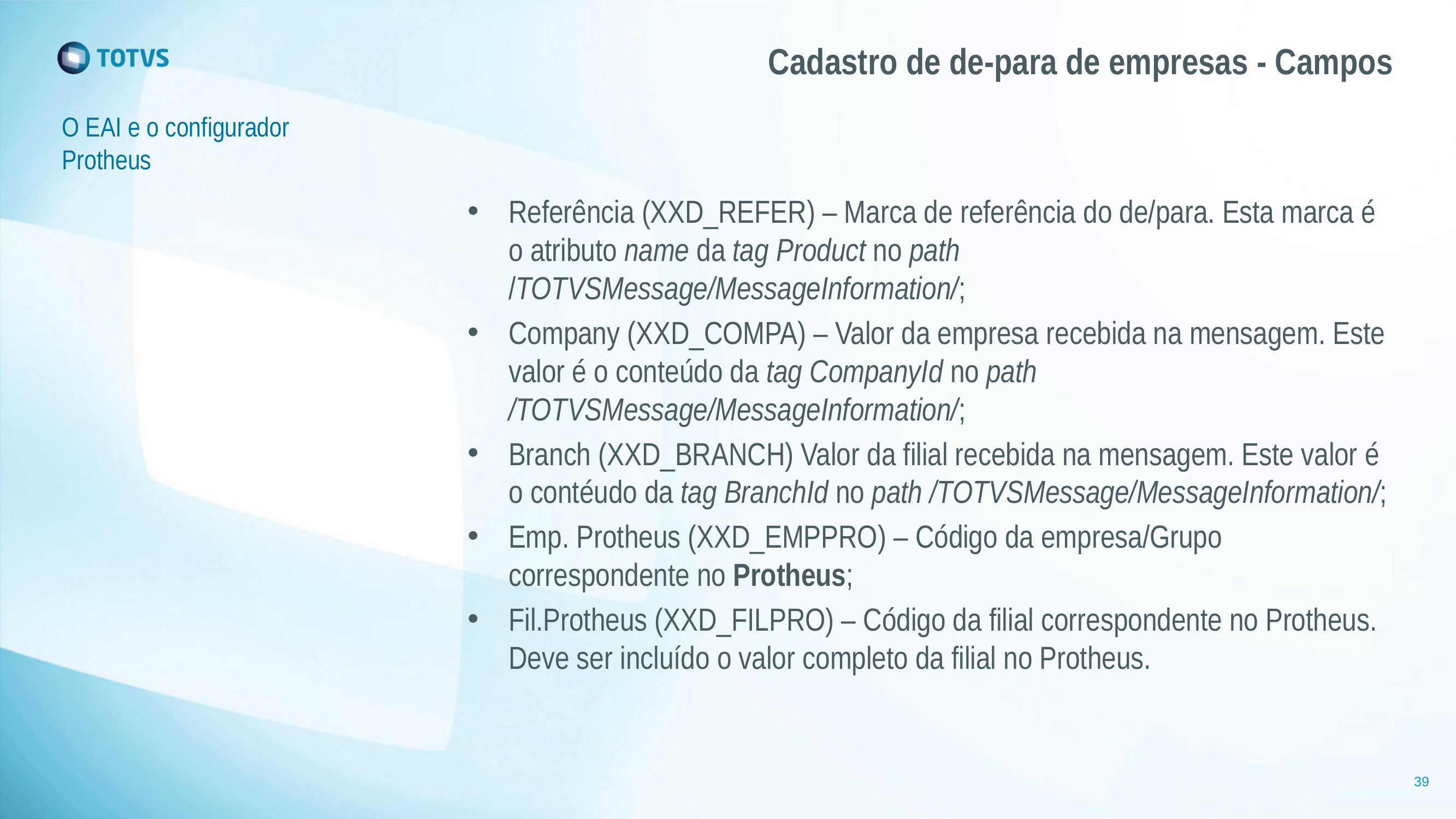

# Cadastro de de-para de empresas - Campos
O EAI e o configurador Protheus
Referência (XXD_REFER) – Marca de referência do de/para. Esta marca é o atributo name da tag Product no path /TOTVSMessage/MessageInformation/;
Company (XXD_COMPA) – Valor da empresa recebida na mensagem. Este valor é o conteúdo da tag CompanyId no path /TOTVSMessage/MessageInformation/;
Branch (XXD_BRANCH) Valor da filial recebida na mensagem. Este valor é o contéudo da tag BranchId no path /TOTVSMessage/MessageInformation/;
Emp. Protheus (XXD_EMPPRO) – Código da empresa/Grupo correspondente no Protheus;
Fil.Protheus (XXD_FILPRO) – Código da filial correspondente no Protheus. Deve ser incluído o valor completo da filial no Protheus.
39